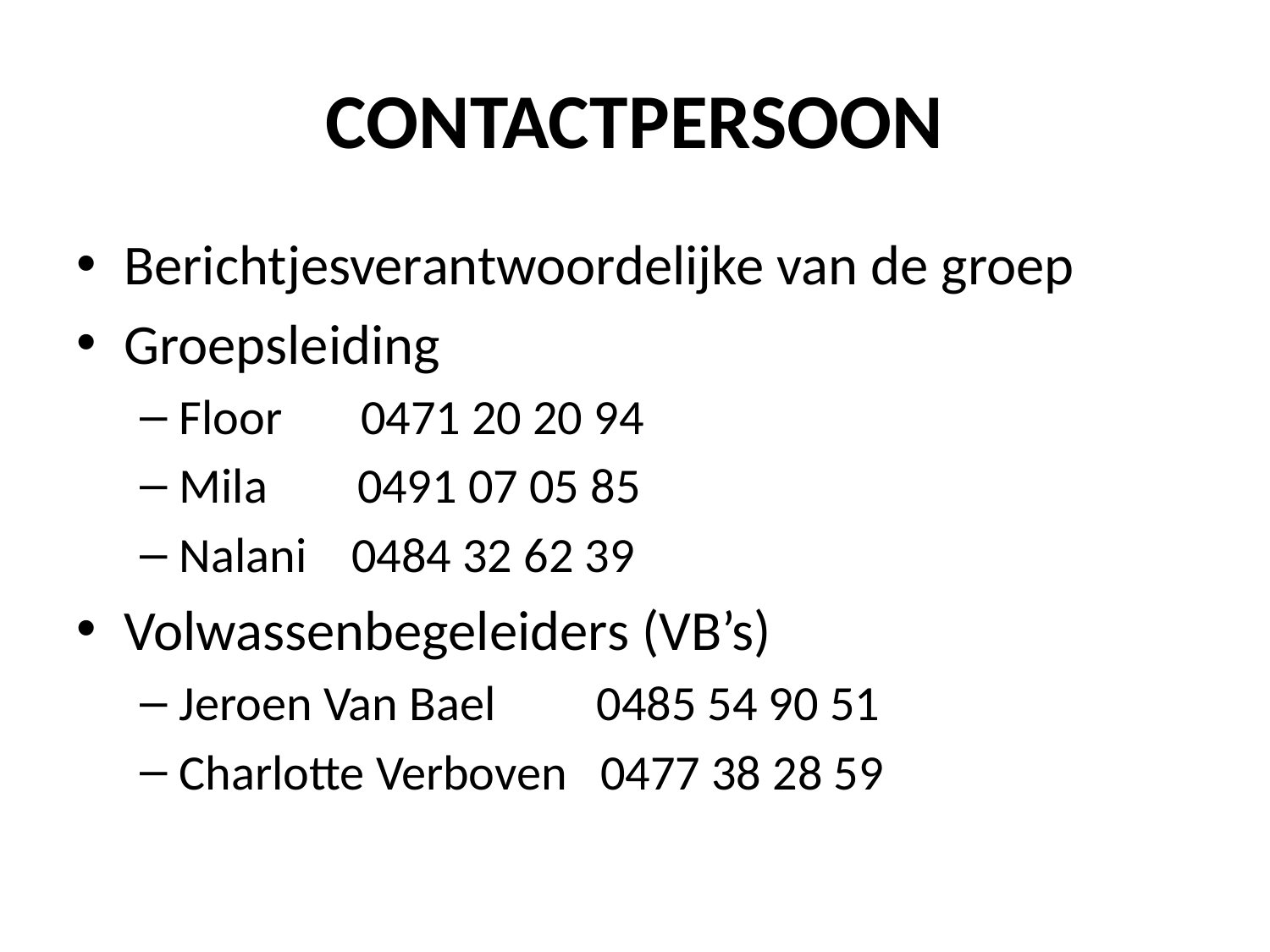

# CONTACTPERSOON
Berichtjesverantwoordelijke van de groep
Groepsleiding
Floor       0471 20 20 94
Mila        0491 07 05 85
Nalani    0484 32 62 39
Volwassenbegeleiders (VB’s)
Jeroen Van Bael         0485 54 90 51
Charlotte Verboven   0477 38 28 59